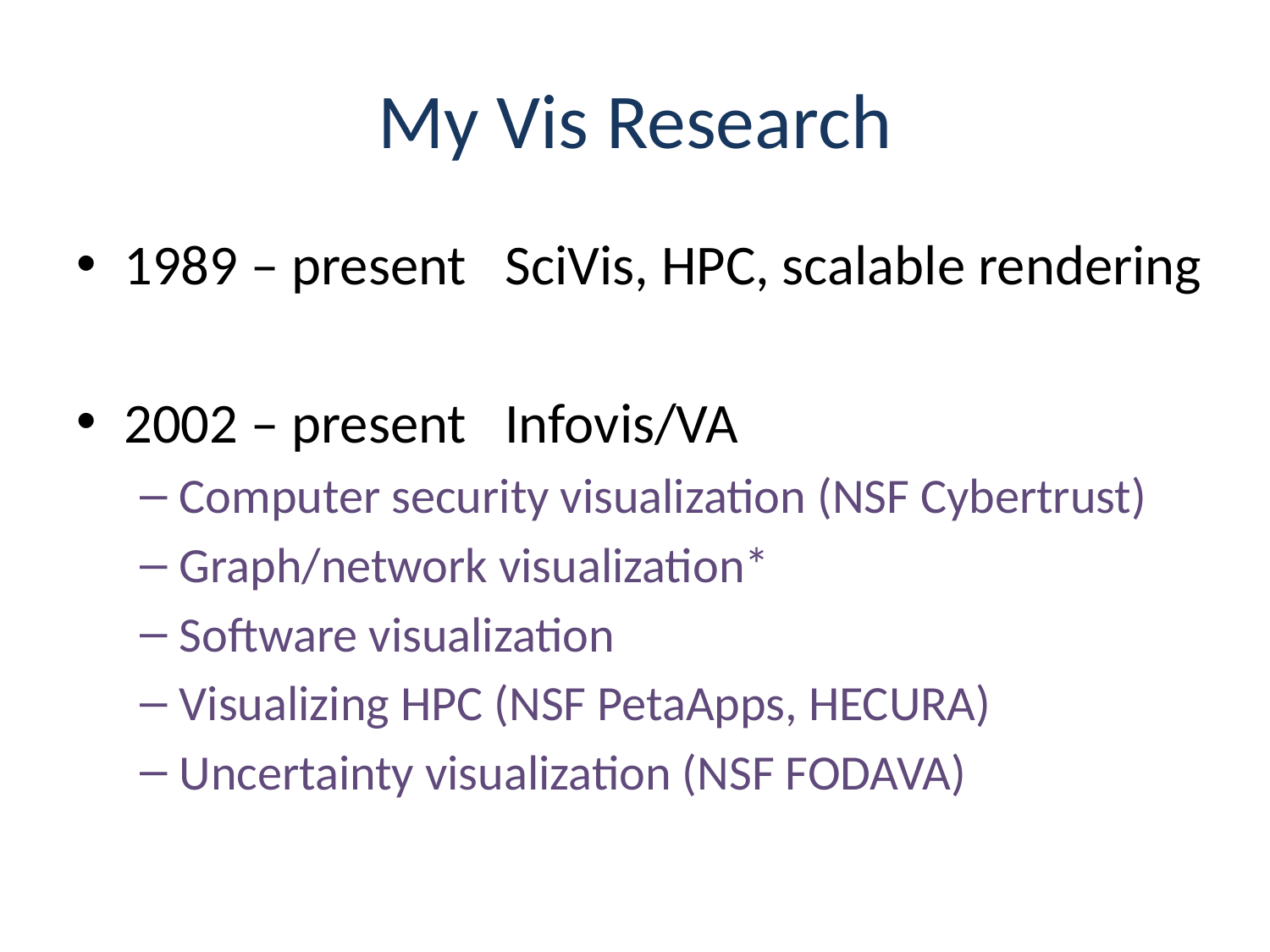

# My Vis Research
1989 – present	SciVis, HPC, scalable rendering

2002 – present	Infovis/VA
Computer security visualization (NSF Cybertrust)
Graph/network visualization*
Software visualization
Visualizing HPC (NSF PetaApps, HECURA)
Uncertainty visualization (NSF FODAVA)